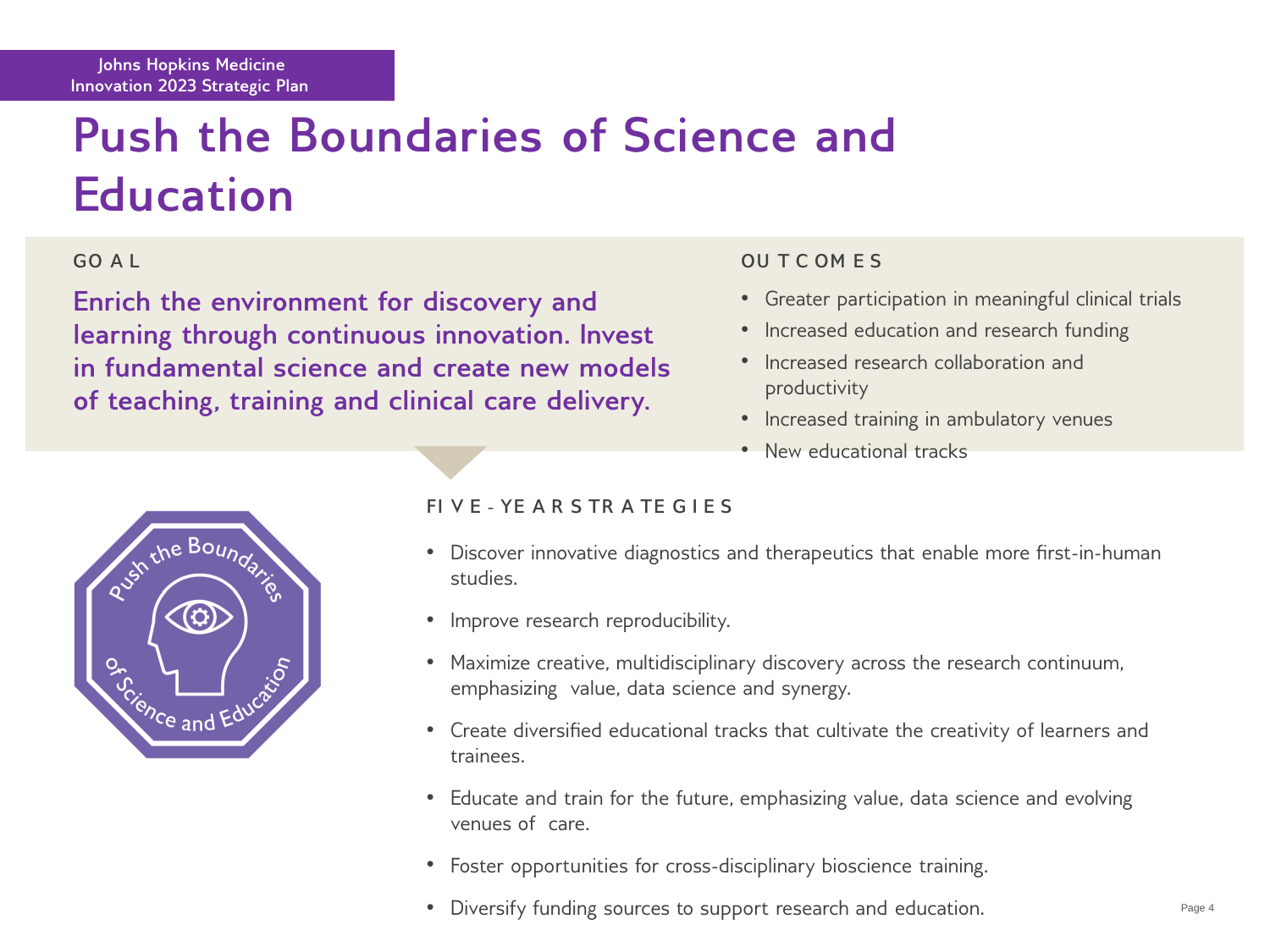

Johns Hopkins Medicine  Innovation 2023 Strategic Plan
# Push the Boundaries of Science and  Education

GO A L
Enrich the environment for discovery and  learning through continuous innovation. Invest  in fundamental science and create new models  of teaching, training and clinical care delivery.
OU T C OM E S
Greater participation in meaningful clinical trials
Increased education and research funding
Increased research collaboration and productivity
Increased training in ambulatory venues
New educational tracks

FI V E - YE A R S TR A TE G I E S

Discover innovative diagnostics and therapeutics that enable more first-in-human studies.
Improve research reproducibility.
Maximize creative, multidisciplinary discovery across the research continuum, emphasizing  value, data science and synergy.
Create diversified educational tracks that cultivate the creativity of learners and trainees.
Educate and train for the future, emphasizing value, data science and evolving venues of  care.
Foster opportunities for cross-disciplinary bioscience training.
Diversify funding sources to support research and education.

Page 4